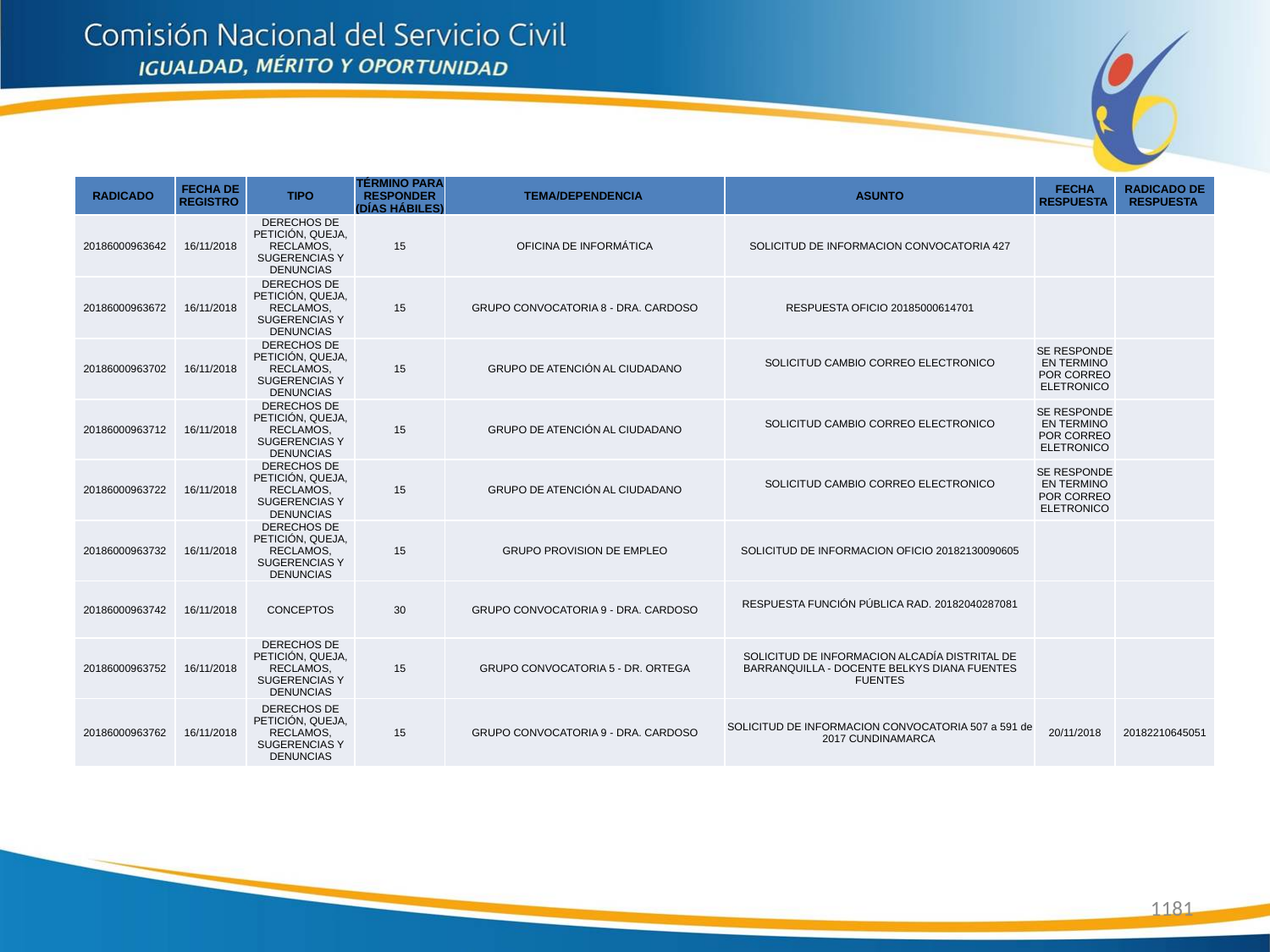

| RADICADO | FECHA DE REGISTRO | TIPO | TÉRMINO PARA RESPONDER (DÍAS HÁBILES) | TEMA/DEPENDENCIA | ASUNTO | FECHA RESPUESTA | RADICADO DE RESPUESTA |
| --- | --- | --- | --- | --- | --- | --- | --- |
| 20186000963642 | 16/11/2018 | DERECHOS DE PETICIÓN, QUEJA, RECLAMOS, SUGERENCIAS Y DENUNCIAS | 15 | OFICINA DE INFORMÁTICA | SOLICITUD DE INFORMACION CONVOCATORIA 427 |  |  |
| 20186000963672 | 16/11/2018 | DERECHOS DE PETICIÓN, QUEJA, RECLAMOS, SUGERENCIAS Y DENUNCIAS | 15 | GRUPO CONVOCATORIA 8 - DRA. CARDOSO | RESPUESTA OFICIO 20185000614701 |  |  |
| 20186000963702 | 16/11/2018 | DERECHOS DE PETICIÓN, QUEJA, RECLAMOS, SUGERENCIAS Y DENUNCIAS | 15 | GRUPO DE ATENCIÓN AL CIUDADANO | SOLICITUD CAMBIO CORREO ELECTRONICO | SE RESPONDE EN TERMINO POR CORREO ELETRONICO |  |
| 20186000963712 | 16/11/2018 | DERECHOS DE PETICIÓN, QUEJA, RECLAMOS, SUGERENCIAS Y DENUNCIAS | 15 | GRUPO DE ATENCIÓN AL CIUDADANO | SOLICITUD CAMBIO CORREO ELECTRONICO | SE RESPONDE EN TERMINO POR CORREO ELETRONICO |  |
| 20186000963722 | 16/11/2018 | DERECHOS DE PETICIÓN, QUEJA, RECLAMOS, SUGERENCIAS Y DENUNCIAS | 15 | GRUPO DE ATENCIÓN AL CIUDADANO | SOLICITUD CAMBIO CORREO ELECTRONICO | SE RESPONDE EN TERMINO POR CORREO ELETRONICO |  |
| 20186000963732 | 16/11/2018 | DERECHOS DE PETICIÓN, QUEJA, RECLAMOS, SUGERENCIAS Y DENUNCIAS | 15 | GRUPO PROVISION DE EMPLEO | SOLICITUD DE INFORMACION OFICIO 20182130090605 |  |  |
| 20186000963742 | 16/11/2018 | CONCEPTOS | 30 | GRUPO CONVOCATORIA 9 - DRA. CARDOSO | RESPUESTA FUNCIÓN PÚBLICA RAD. 20182040287081 |  |  |
| 20186000963752 | 16/11/2018 | DERECHOS DE PETICIÓN, QUEJA, RECLAMOS, SUGERENCIAS Y DENUNCIAS | 15 | GRUPO CONVOCATORIA 5 - DR. ORTEGA | SOLICITUD DE INFORMACION ALCADÍA DISTRITAL DE BARRANQUILLA - DOCENTE BELKYS DIANA FUENTES FUENTES |  |  |
| 20186000963762 | 16/11/2018 | DERECHOS DE PETICIÓN, QUEJA, RECLAMOS, SUGERENCIAS Y DENUNCIAS | 15 | GRUPO CONVOCATORIA 9 - DRA. CARDOSO | SOLICITUD DE INFORMACION CONVOCATORIA 507 a 591 de 2017 CUNDINAMARCA | 20/11/2018 | 20182210645051 |
1181